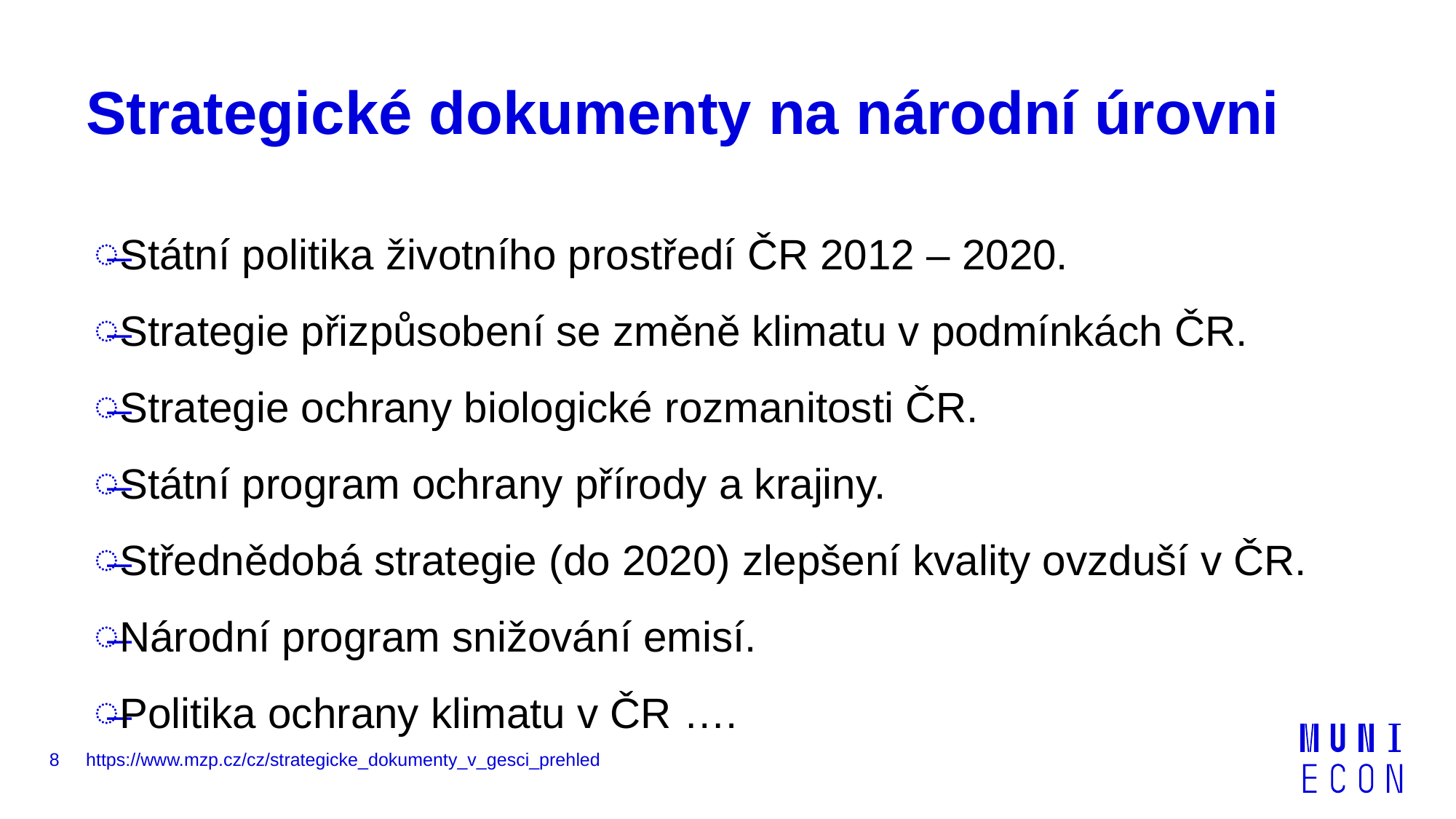

# Strategické dokumenty na národní úrovni
Státní politika životního prostředí ČR 2012 – 2020.
Strategie přizpůsobení se změně klimatu v podmínkách ČR.
Strategie ochrany biologické rozmanitosti ČR.
Státní program ochrany přírody a krajiny.
Střednědobá strategie (do 2020) zlepšení kvality ovzduší v ČR.
Národní program snižování emisí.
Politika ochrany klimatu v ČR ….

8
https://www.mzp.cz/cz/strategicke_dokumenty_v_gesci_prehled